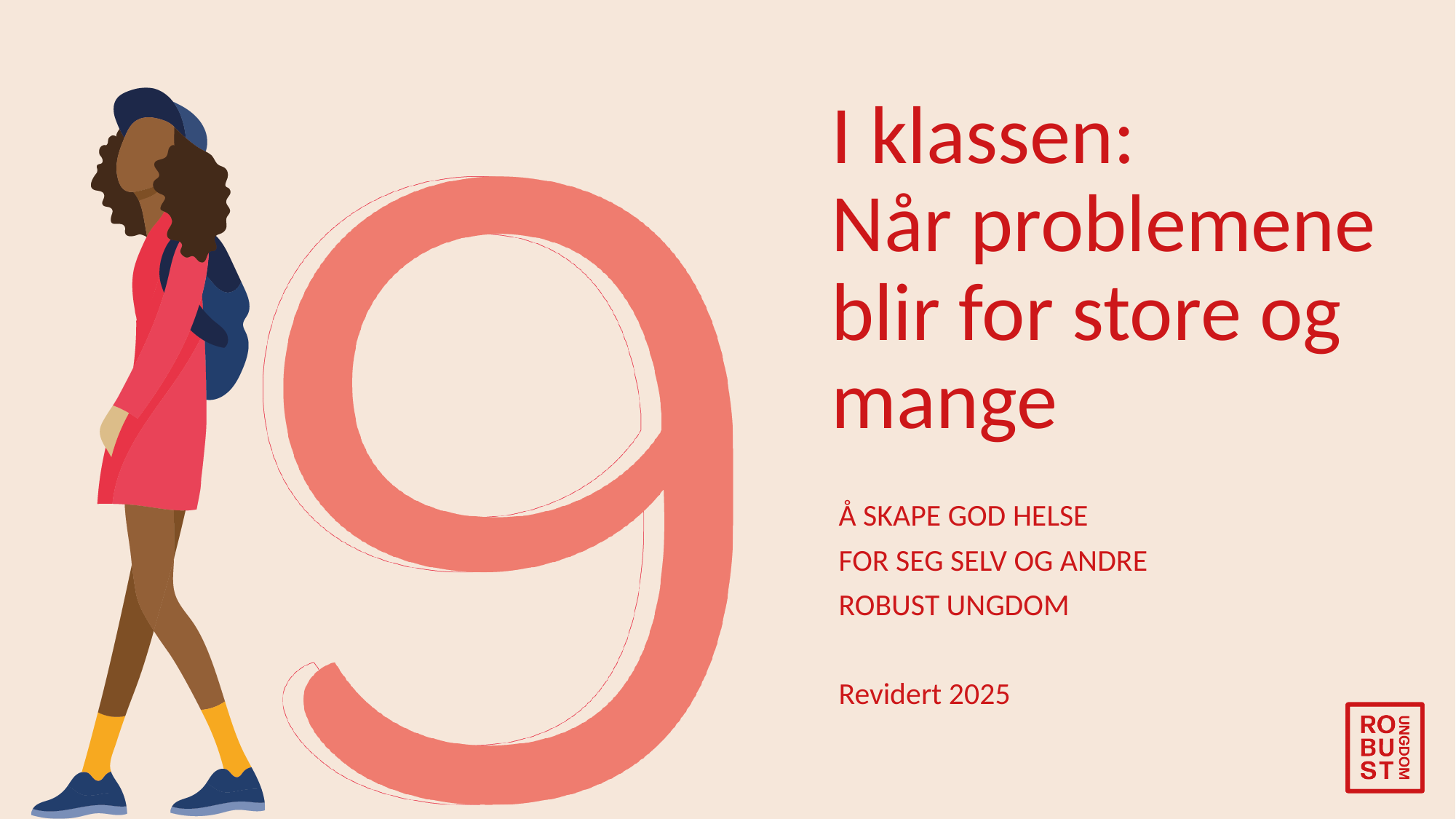

# I klassen: Når problemene blir for store og mange
Å SKAPE GOD HELSE
FOR SEG SELV OG ANDRE
ROBUST UNGDOM

Revidert 2025